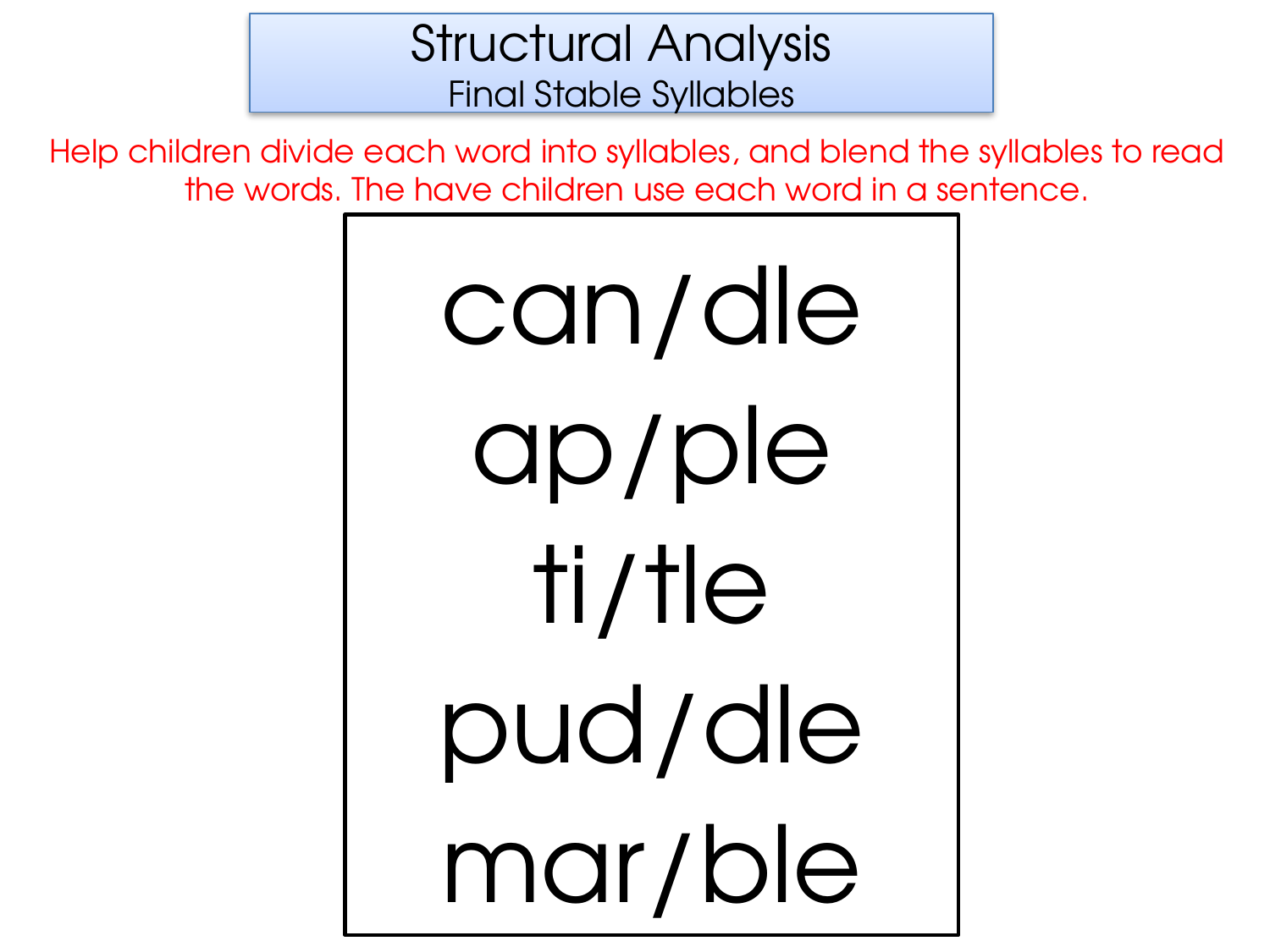

Structural Analysis
Final Stable Syllables
Help children divide each word into syllables, and blend the syllables to read the words. The have children use each word in a sentence.
can/dle
ap/ple
ti/tle
pud/dle
mar/ble